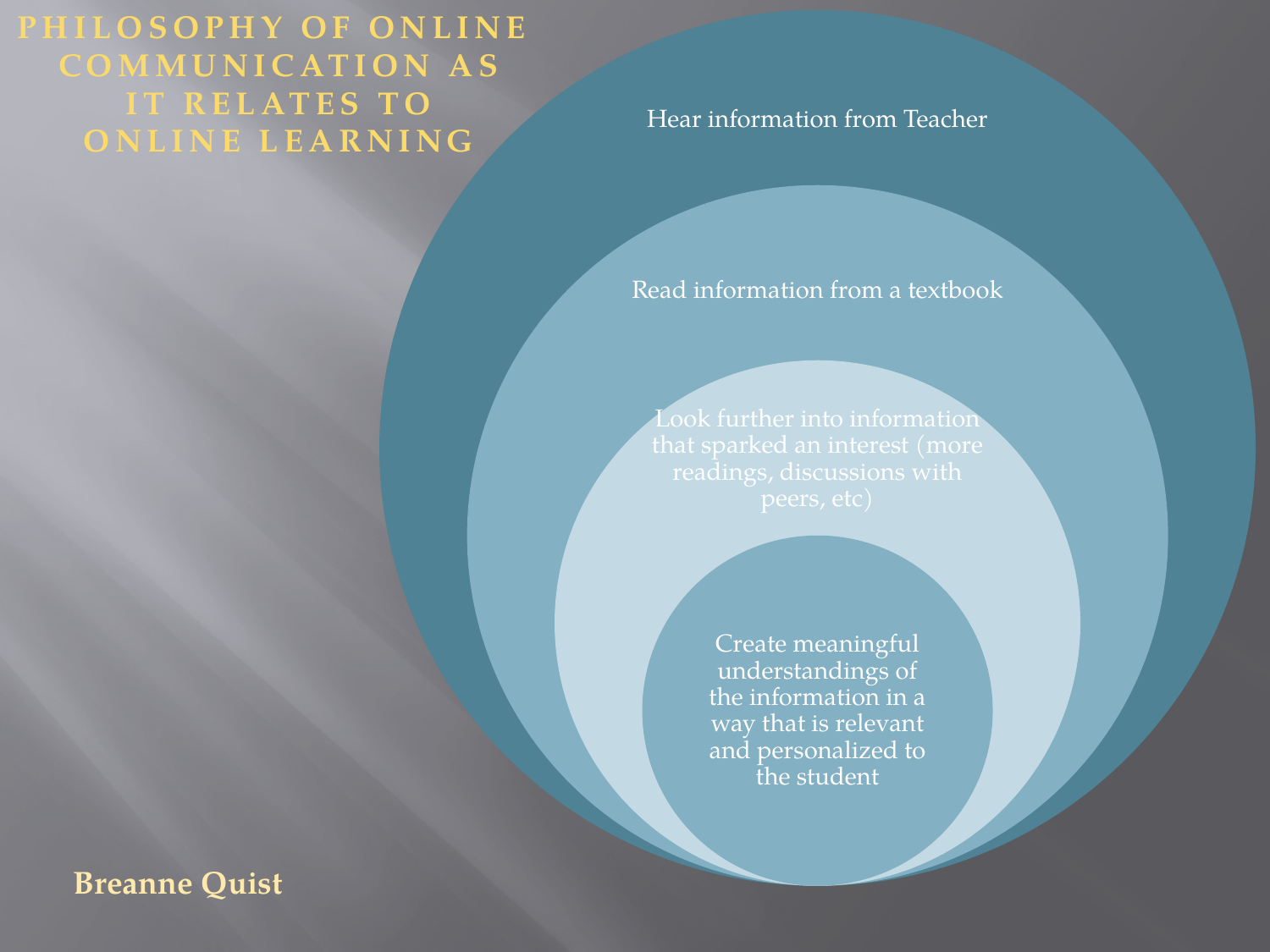

PHILOSOPHY OF ONLINE
COMMUNICATION AS
 IT RELATES TO
ONLINE LEARNING
Hear information from Teacher
Read information from a textbook
Look further into information that sparked an interest (more readings, discussions with peers, etc)
Create meaningful understandings of the information in a way that is relevant and personalized to the student
Breanne Quist